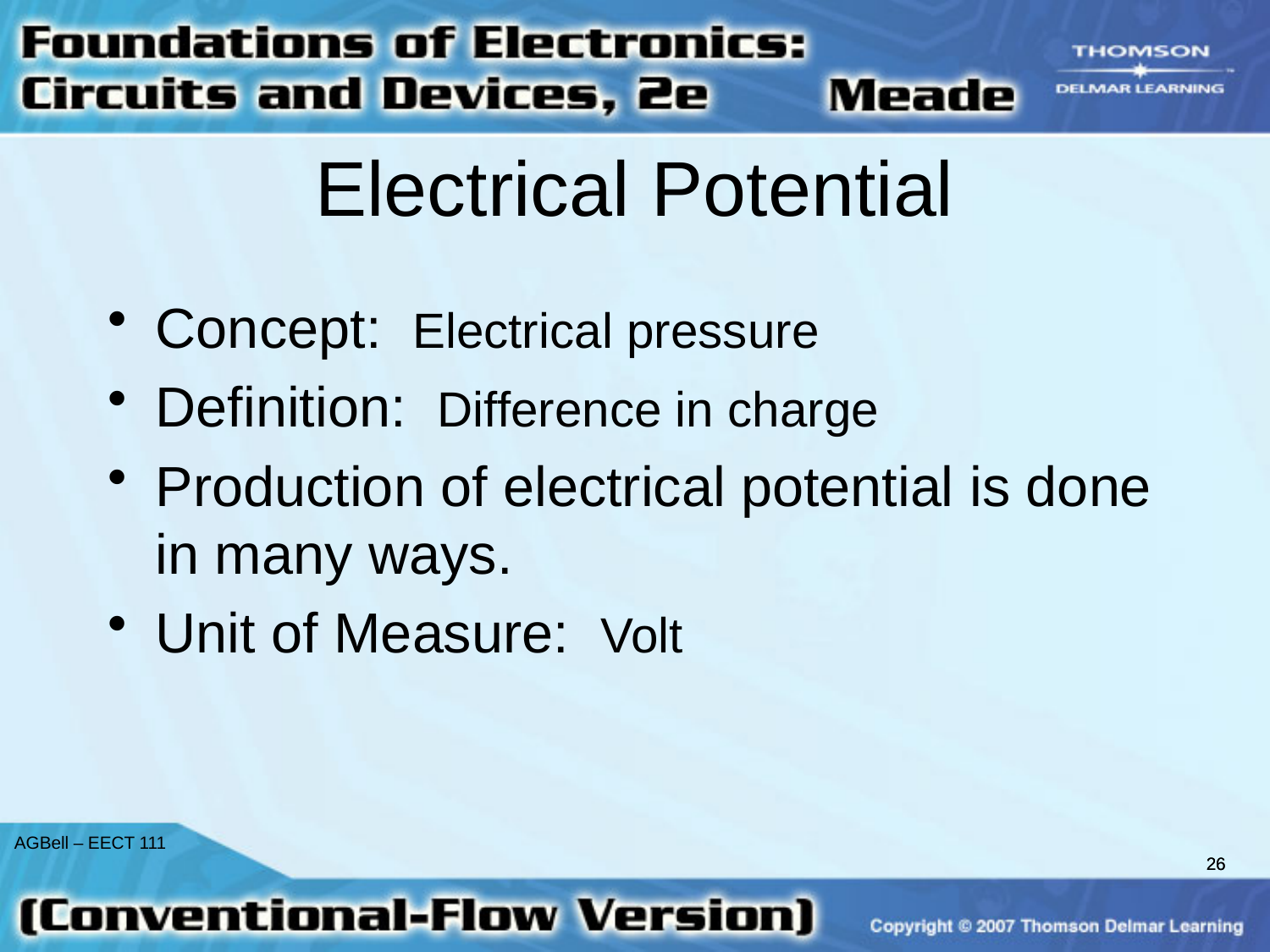

# Electrical Potential
Concept:  Electrical pressure
Definition:  Difference in charge
Production of electrical potential is done in many ways.
Unit of Measure:  Volt